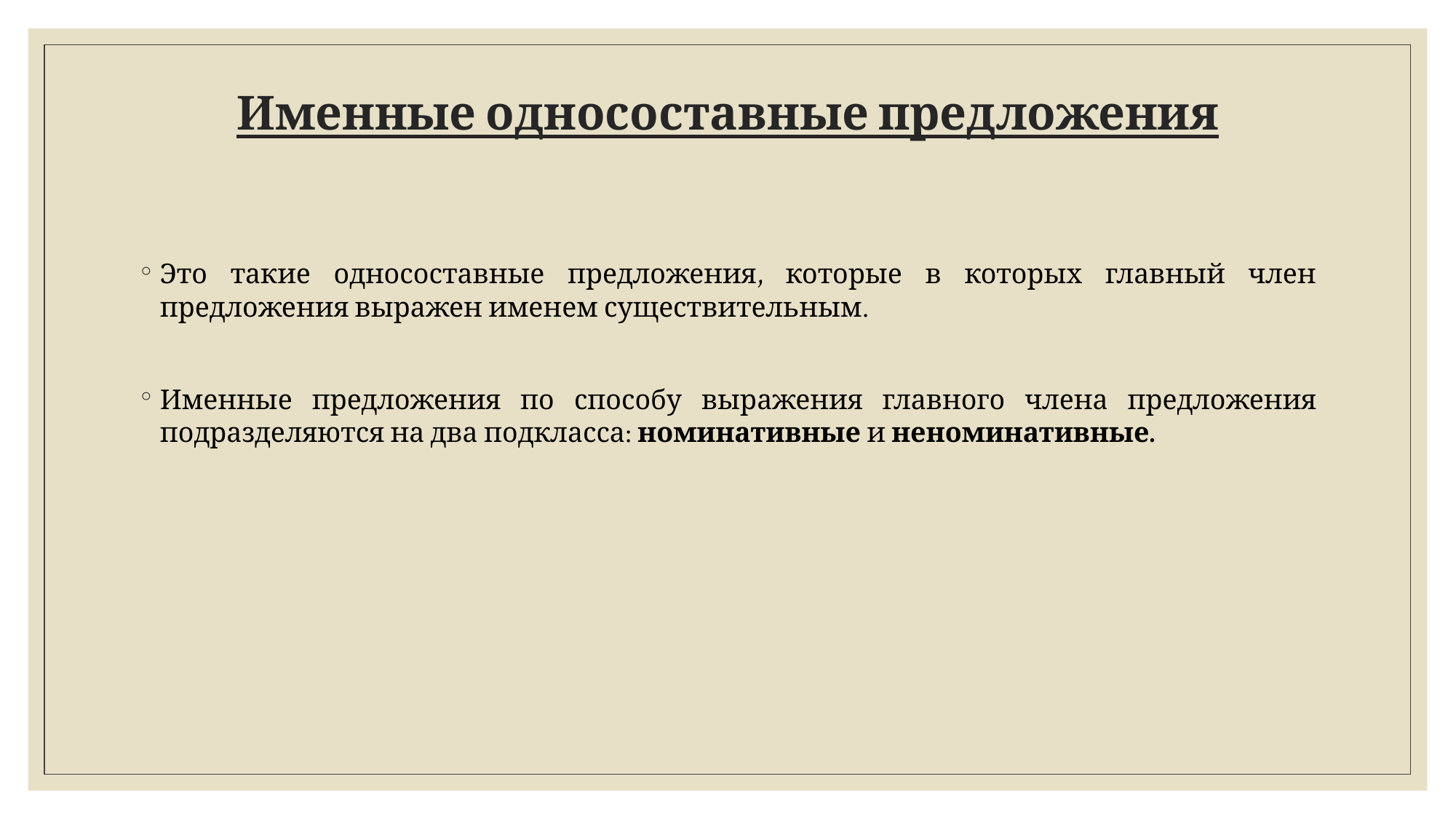

# Именные односоставные предложения
Это такие односоставные предложения, которые в которых главный член предложения выражен именем существительным.

Именные предложения по способу выражения главного члена предложения подразделяются на два подкласса: номинативные и неноминативные.